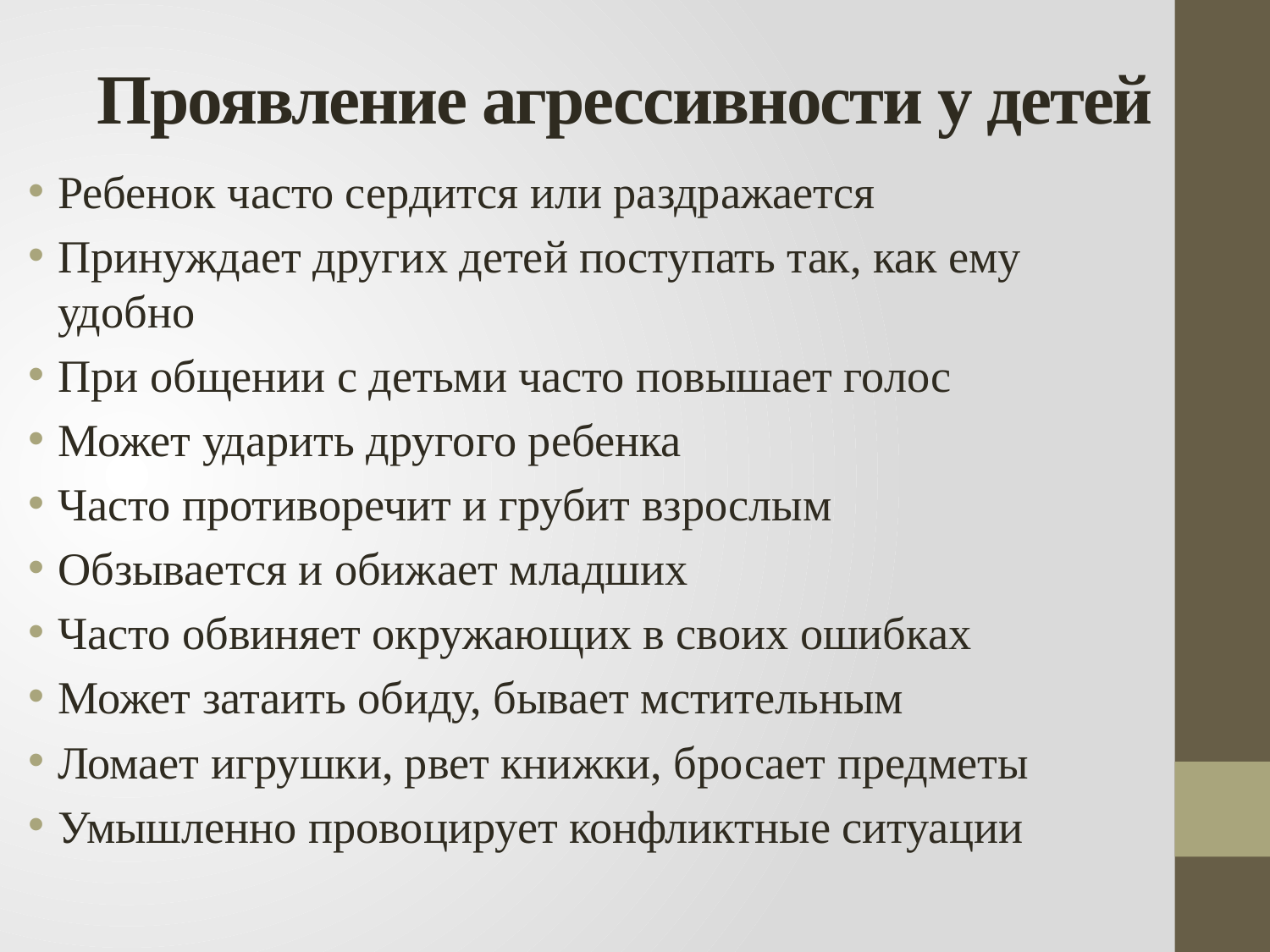

# Проявление агрессивности у детей
Ребенок часто сердится или раздражается
Принуждает других детей поступать так, как ему удобно
При общении с детьми часто повышает голос
Может ударить другого ребенка
Часто противоречит и грубит взрослым
Обзывается и обижает младших
Часто обвиняет окружающих в своих ошибках
Может затаить обиду, бывает мстительным
Ломает игрушки, рвет книжки, бросает предметы
Умышленно провоцирует конфликтные ситуации